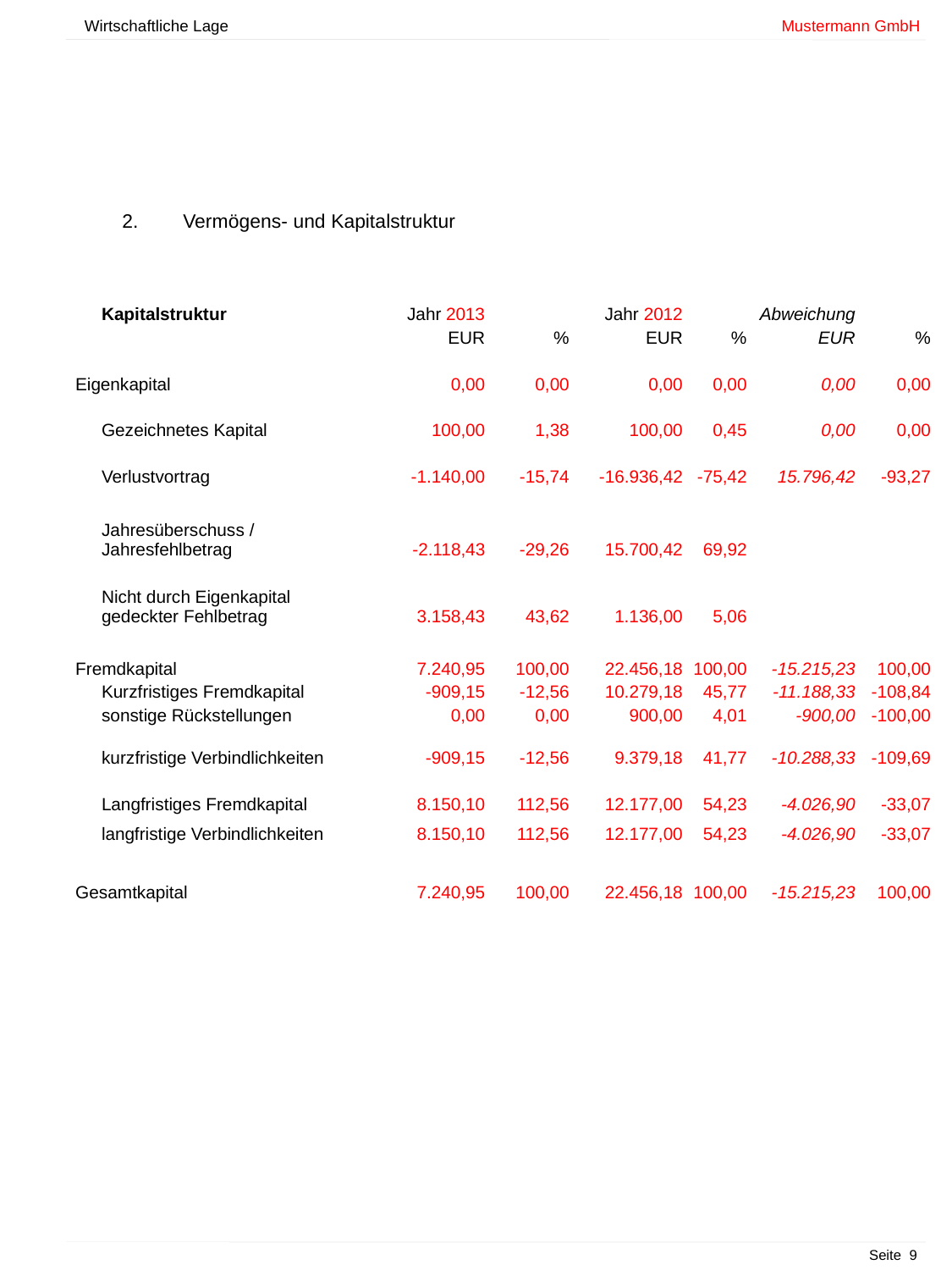

Wirtschaftliche Lage 			                 	              Mustermann GmbH

Vermögens- und Kapitalstruktur
|  |  |  |  |  |  |  |  |  |
| --- | --- | --- | --- | --- | --- | --- | --- | --- |
|  | Kapitalstruktur |  | Jahr 2013 |  | Jahr 2012 |  | Abweichung |  |
|  |  |  | EUR | % | EUR | % | EUR | % |
|  |  |  |  |  |  |  |  |  |
| Eigenkapital |  |  | 0,00 | 0,00 | 0,00 | 0,00 | 0,00 | 0,00 |
|  |  |  |  |  |  |  |  |  |
|  | Gezeichnetes Kapital |  | 100,00 | 1,38 | 100,00 | 0,45 | 0,00 | 0,00 |
|  |  |  |  |  |  |  |  |  |
|  | Verlustvortrag |  | -1.140,00 | -15,74 | -16.936,42 | -75,42 | 15.796,42 | -93,27 |
|  |  |  |  |  |  |  |  |  |
|  | Jahresüberschuss / Jahresfehlbetrag |  | -2.118,43 | -29,26 | 15.700,42 | 69,92 |  |  |
|  |  |  |  |  |  |  |  |  |
|  | Nicht durch Eigenkapital gedeckter Fehlbetrag |  | 3.158,43 | 43,62 | 1.136,00 | 5,06 |  |  |
|  |  |  |  |  |  |  |  |  |
| Fremdkapital |  |  | 7.240,95 | 100,00 | 22.456,18 | 100,00 | -15.215,23 | 100,00 |
|  | Kurzfristiges Fremdkapital |  | -909,15 | -12,56 | 10.279,18 | 45,77 | -11.188,33 | -108,84 |
|  | sonstige Rückstellungen |  | 0,00 | 0,00 | 900,00 | 4,01 | -900,00 | -100,00 |
|  | kurzfristige Verbindlichkeiten |  | -909,15 | -12,56 | 9.379,18 | 41,77 | -10.288,33 | -109,69 |
|  |  |  |  |  |  |  |  |  |
|  | Langfristiges Fremdkapital |  | 8.150,10 | 112,56 | 12.177,00 | 54,23 | -4.026,90 | -33,07 |
|  | langfristige Verbindlichkeiten |  | 8.150,10 | 112,56 | 12.177,00 | 54,23 | -4.026,90 | -33,07 |
|  |  |  |  |  |  |  |  |  |
| Gesamtkapital |  |  | 7.240,95 | 100,00 | 22.456,18 | 100,00 | -15.215,23 | 100,00 |
						        Seite  9